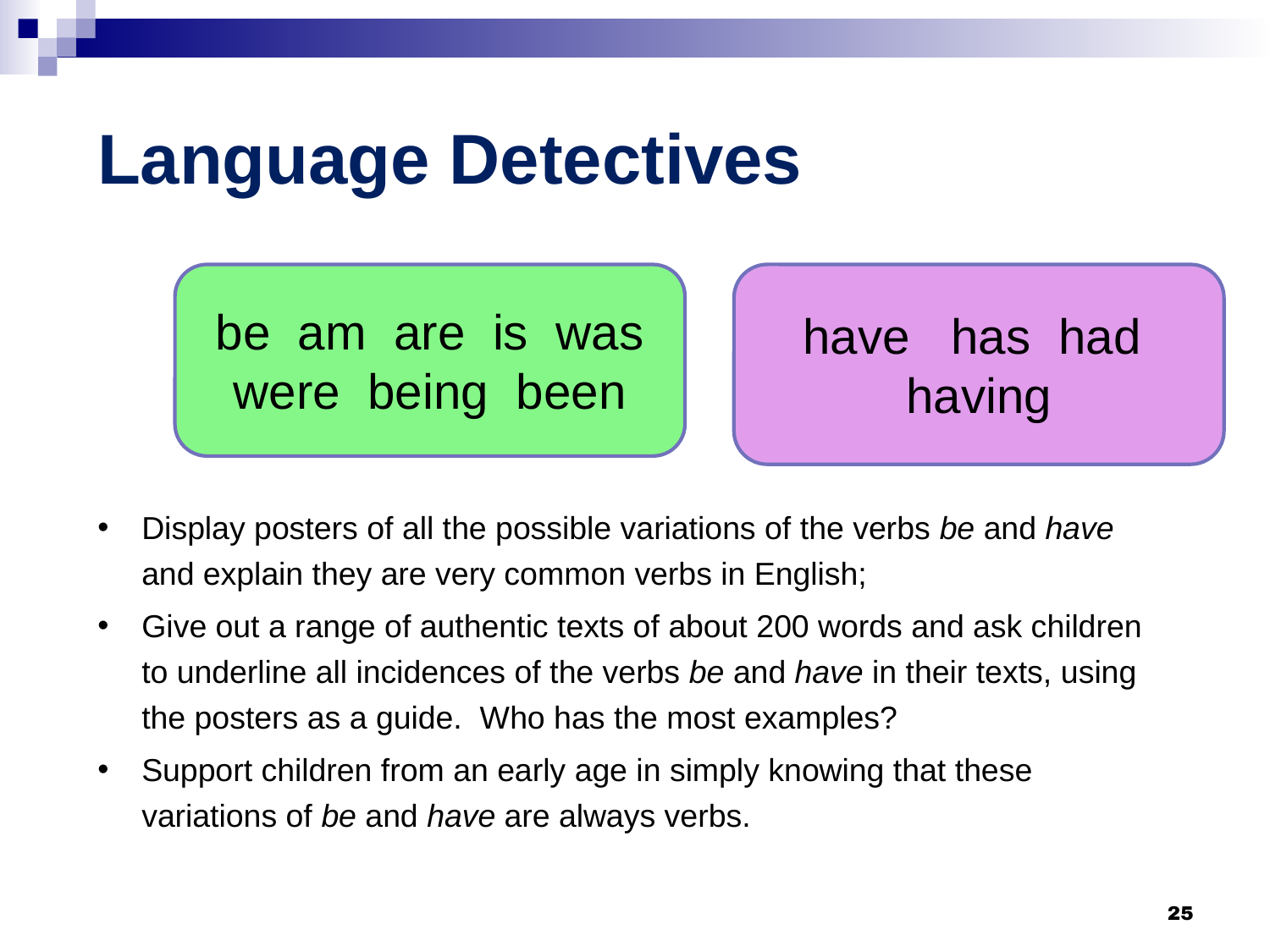

# Language Detectives

Display posters of all the possible variations of the verbs be and have and explain they are very common verbs in English;
Give out a range of authentic texts of about 200 words and ask children to underline all incidences of the verbs be and have in their texts, using the posters as a guide.  Who has the most examples?
Support children from an early age in simply knowing that these variations of be and have are always verbs.
be  am  are  is  was were  being  been
have   has  had  having
25